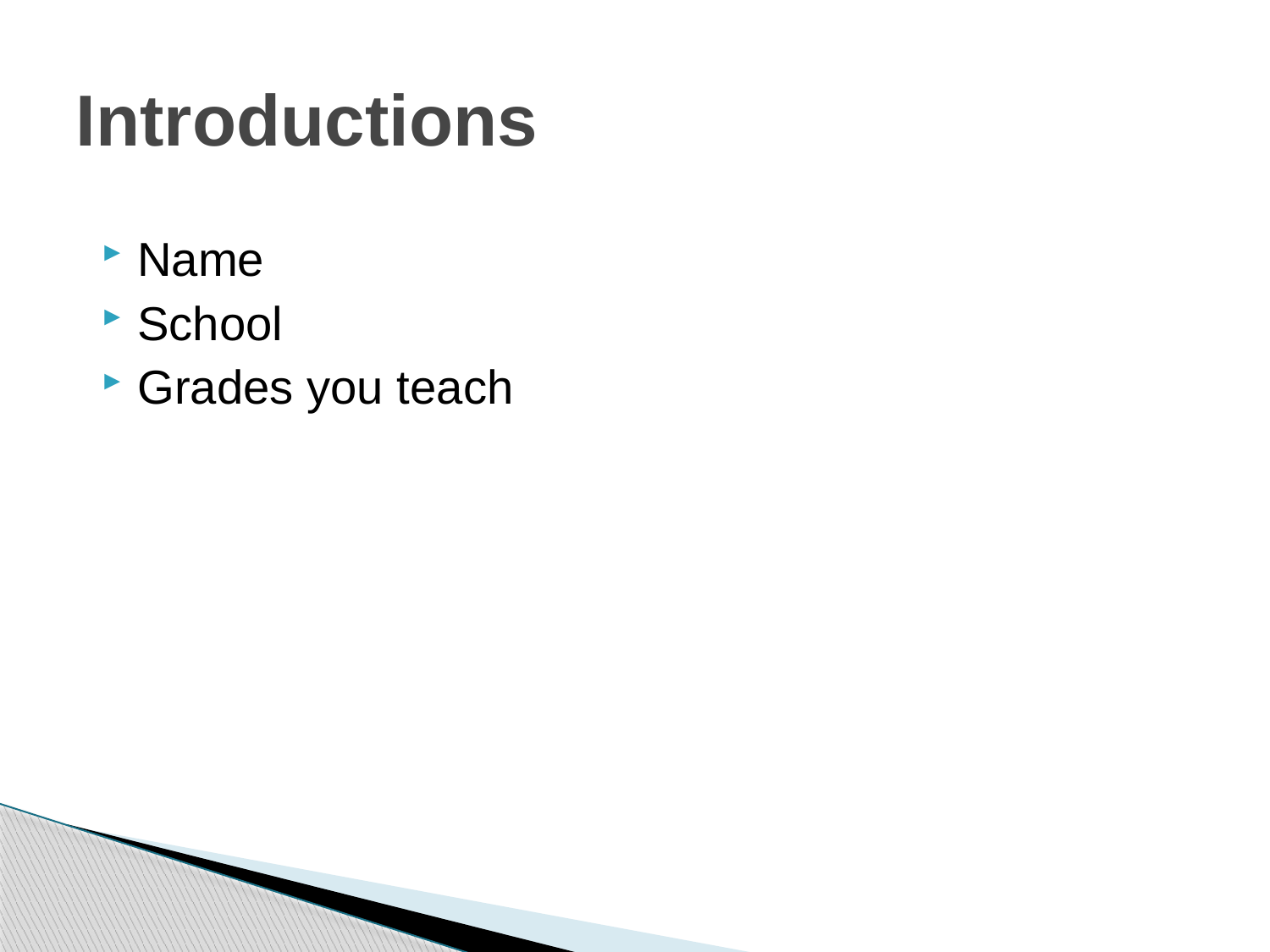

# Introductions
Name
School
Grades you teach